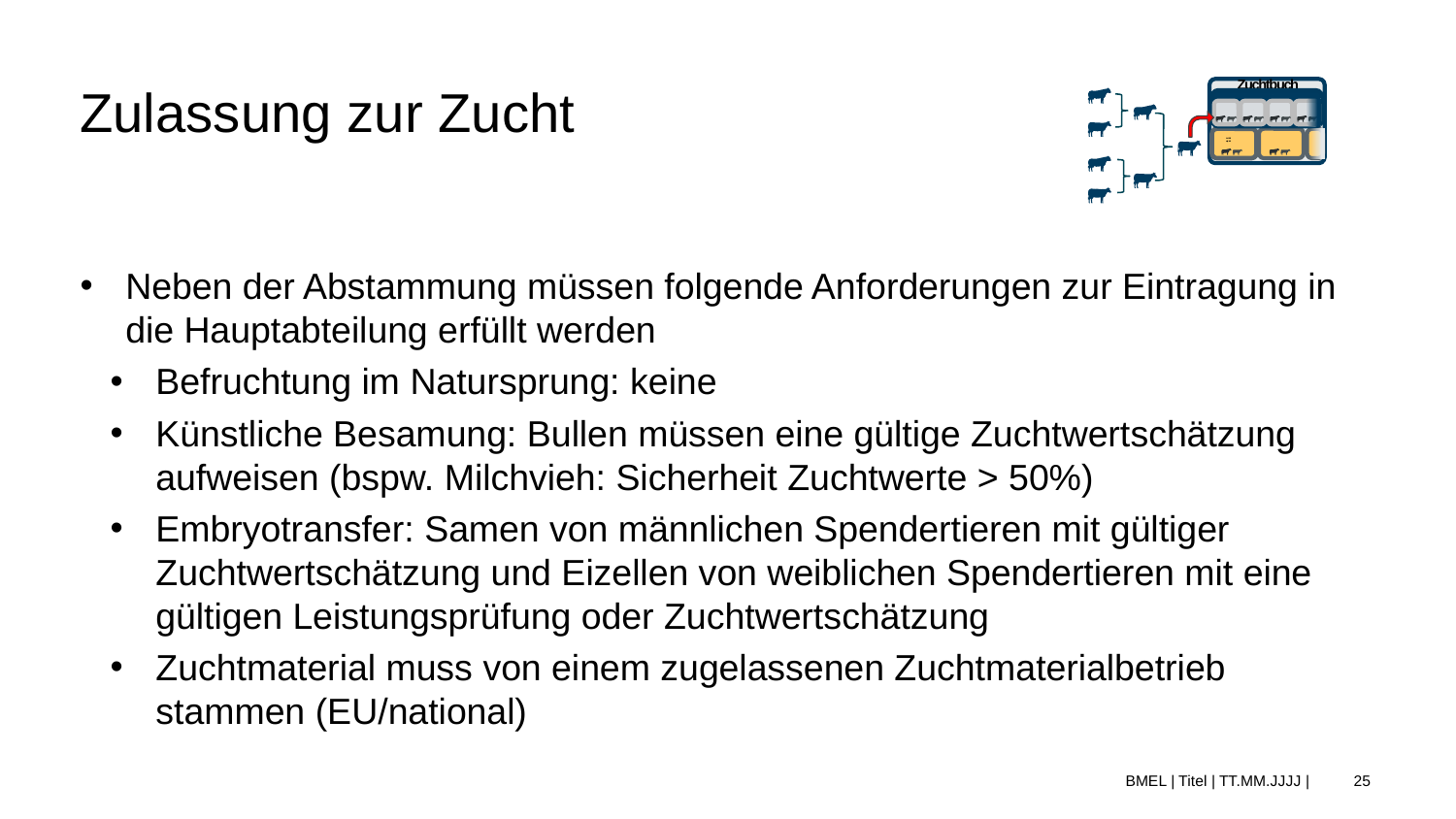

# Zulassung zur Zucht
Zuchtbuch

Hauptabteilung

Klasse
I
Klasse
II
Klasse
III
Klasse
…

Zusätzliche
Abteilungen…

Neben der Abstammung müssen folgende Anforderungen zur Eintragung in die Hauptabteilung erfüllt werden
Befruchtung im Natursprung: keine
Künstliche Besamung: Bullen müssen eine gültige Zuchtwertschätzung aufweisen (bspw. Milchvieh: Sicherheit Zuchtwerte > 50%)
Embryotransfer: Samen von männlichen Spendertieren mit gültiger Zuchtwertschätzung und Eizellen von weiblichen Spendertieren mit eine gültigen Leistungsprüfung oder Zuchtwertschätzung
Zuchtmaterial muss von einem zugelassenen Zuchtmaterialbetrieb stammen (EU/national)
BMEL | Titel | TT.MM.JJJJ |
25